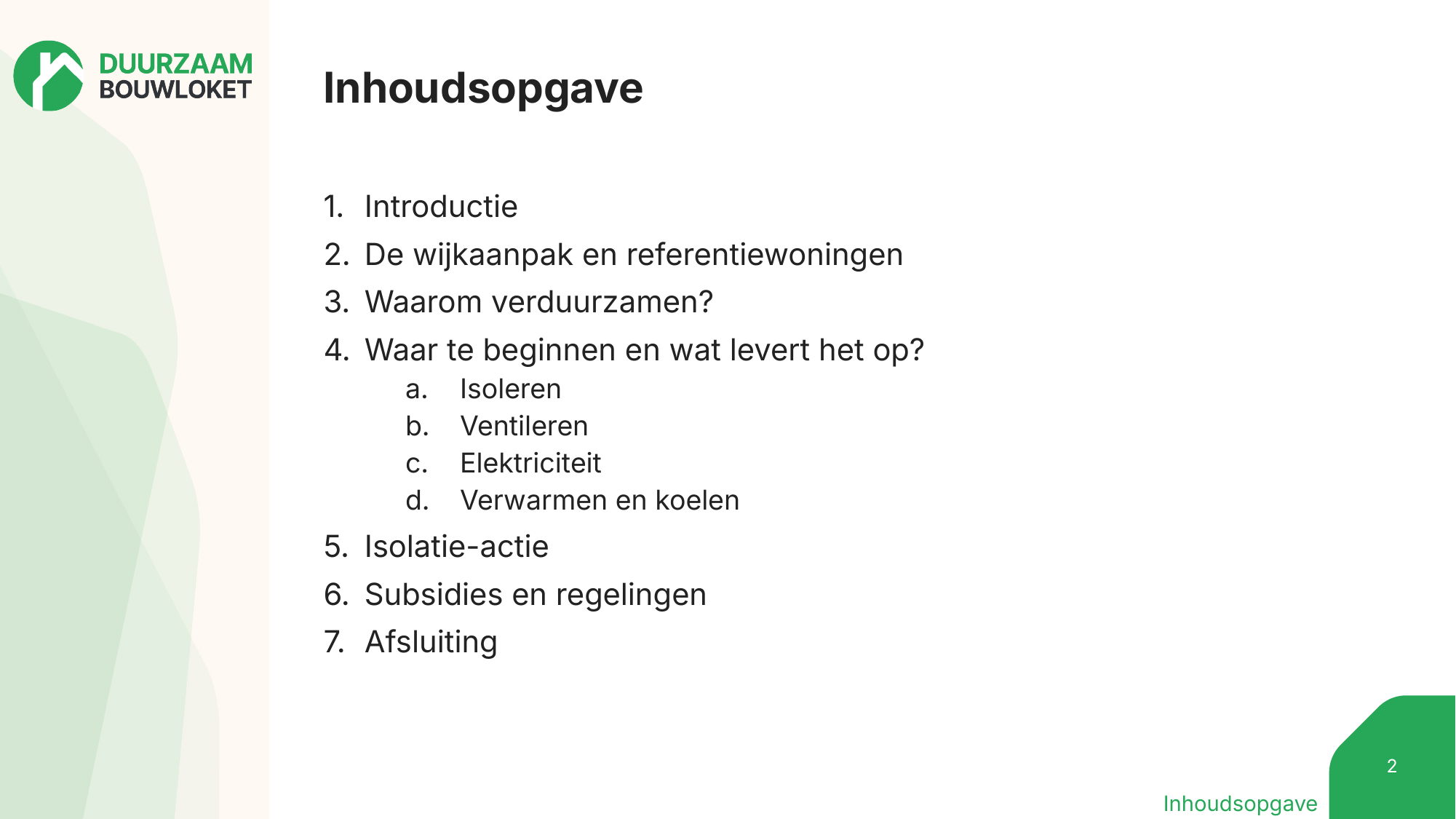

Inhoudsopgave
Introductie
De wijkaanpak en referentiewoningen
Waarom verduurzamen?
Waar te beginnen en wat levert het op?
Isoleren
Ventileren
Elektriciteit
Verwarmen en koelen
Isolatie-actie
Subsidies en regelingen
Afsluiting

Inhoudsopgave